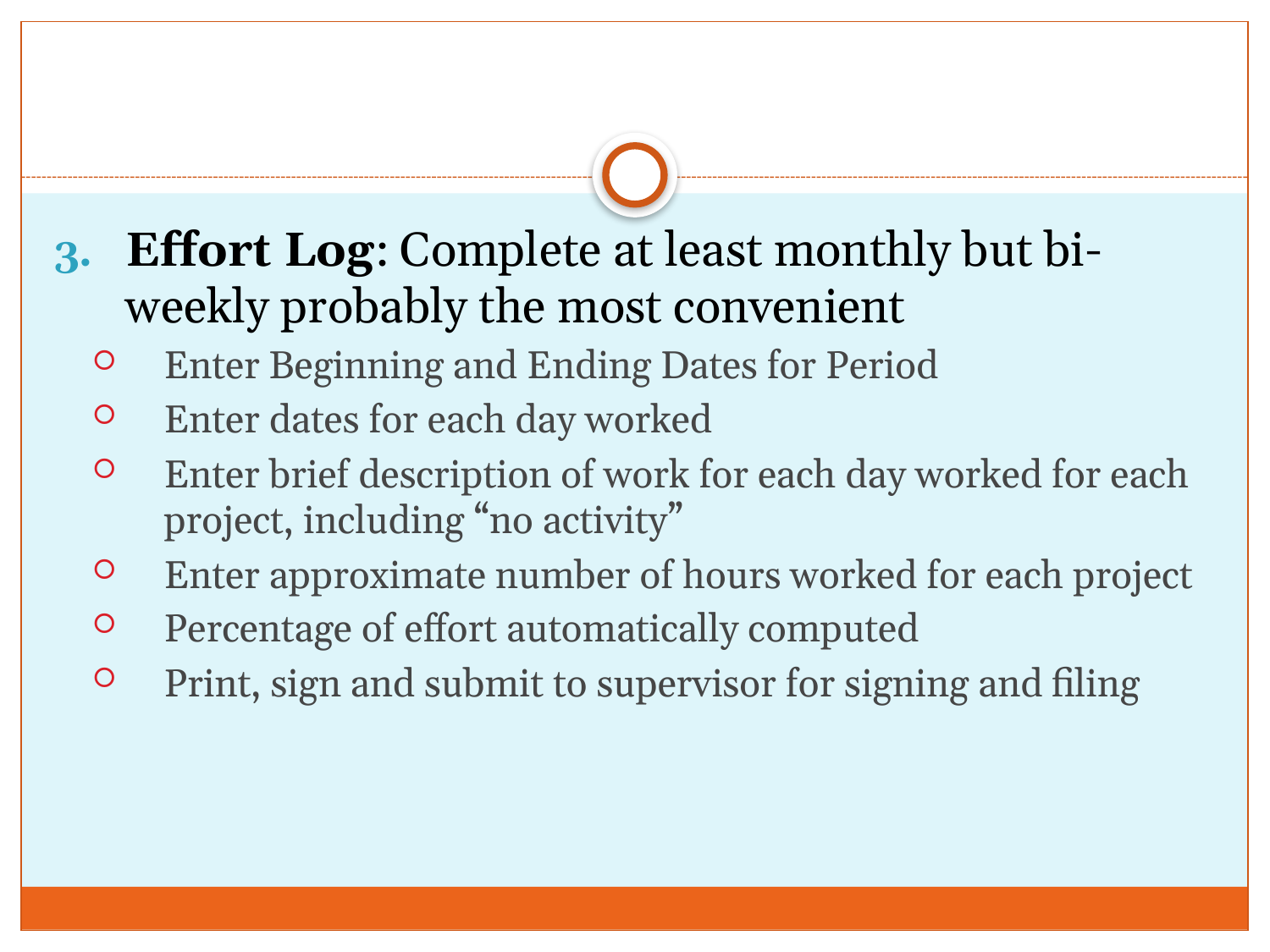

#
Effort Log: Complete at least monthly but bi-weekly probably the most convenient
Enter Beginning and Ending Dates for Period
Enter dates for each day worked
Enter brief description of work for each day worked for each project, including “no activity”
Enter approximate number of hours worked for each project
Percentage of effort automatically computed
Print, sign and submit to supervisor for signing and filing